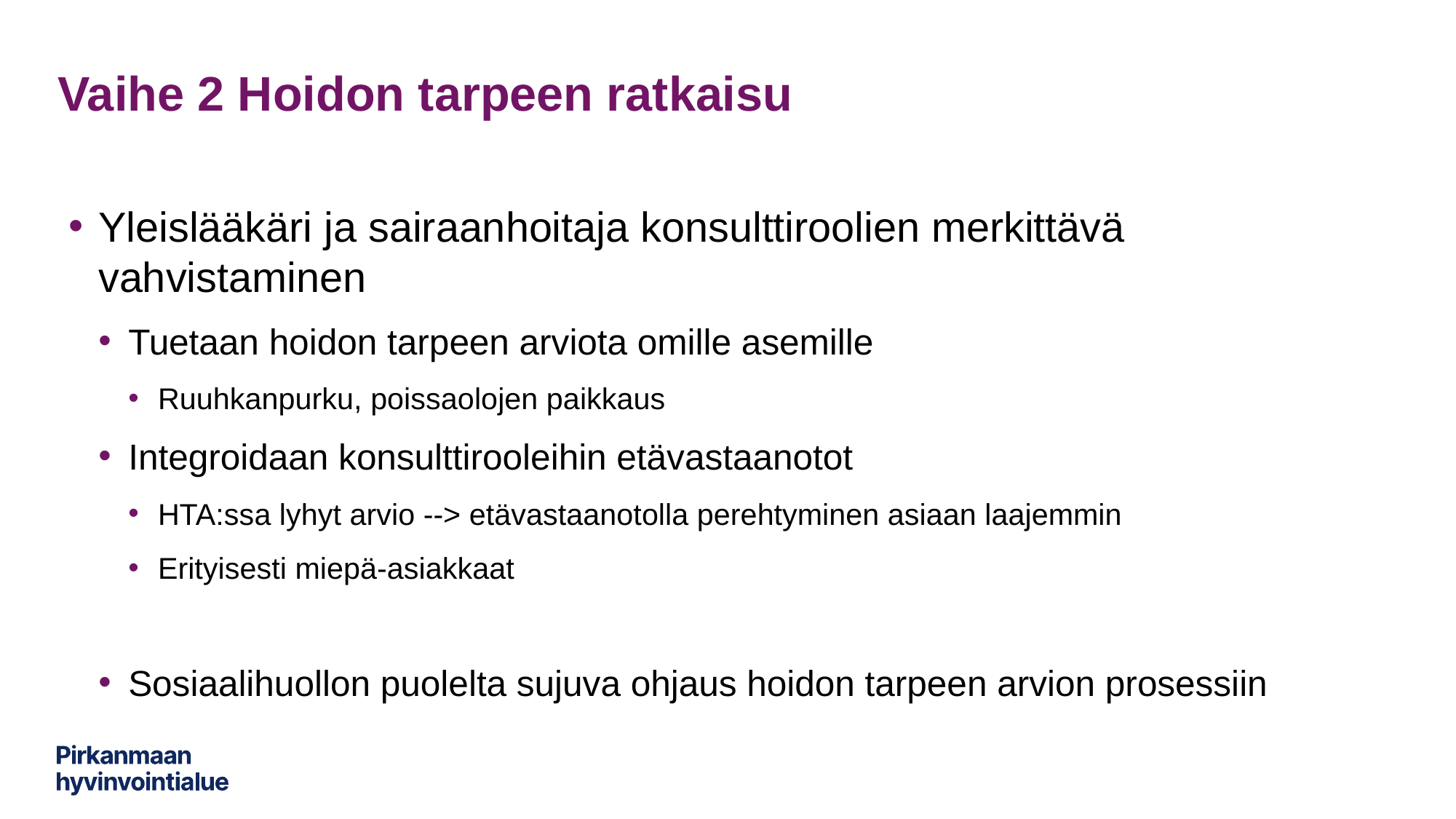

# Vaihe 2 Hoidon tarpeen ratkaisu
Yleislääkäri ja sairaanhoitaja konsulttiroolien merkittävä vahvistaminen
Tuetaan hoidon tarpeen arviota omille asemille
Ruuhkanpurku, poissaolojen paikkaus
Integroidaan konsulttirooleihin etävastaanotot
HTA:ssa lyhyt arvio --> etävastaanotolla perehtyminen asiaan laajemmin
Erityisesti miepä-asiakkaat

Sosiaalihuollon puolelta sujuva ohjaus hoidon tarpeen arvion prosessiin